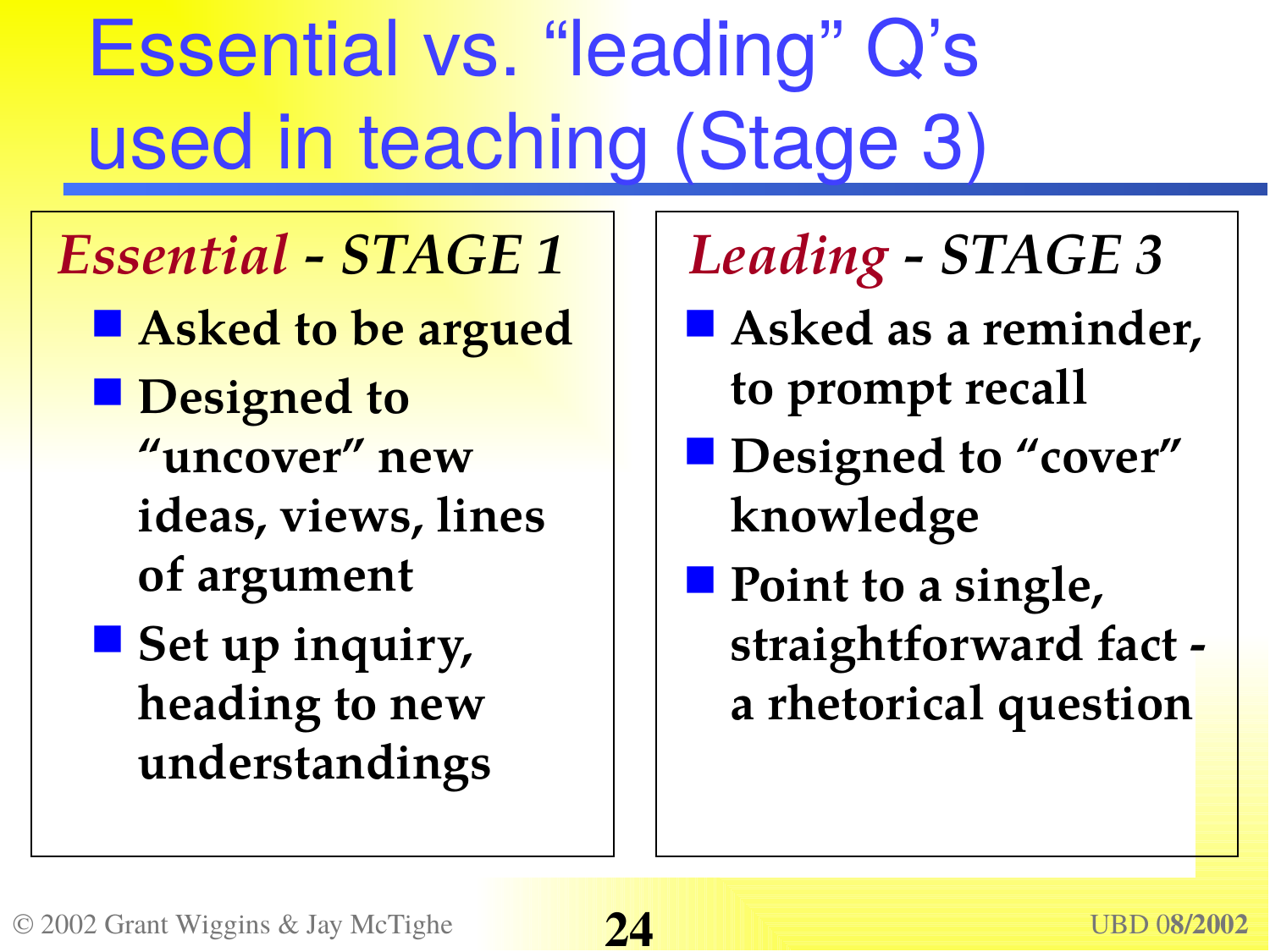

# Essential vs. “leading” Q’s used in teaching (Stage 3)
Essential - STAGE 1
Asked to be argued
Designed to “uncover” new ideas, views, lines of argument
Set up inquiry, heading to new understandings

Leading - STAGE 3
Asked as a reminder, to prompt recall
Designed to “cover” knowledge
Point to a single, straightforward fact - a rhetorical question